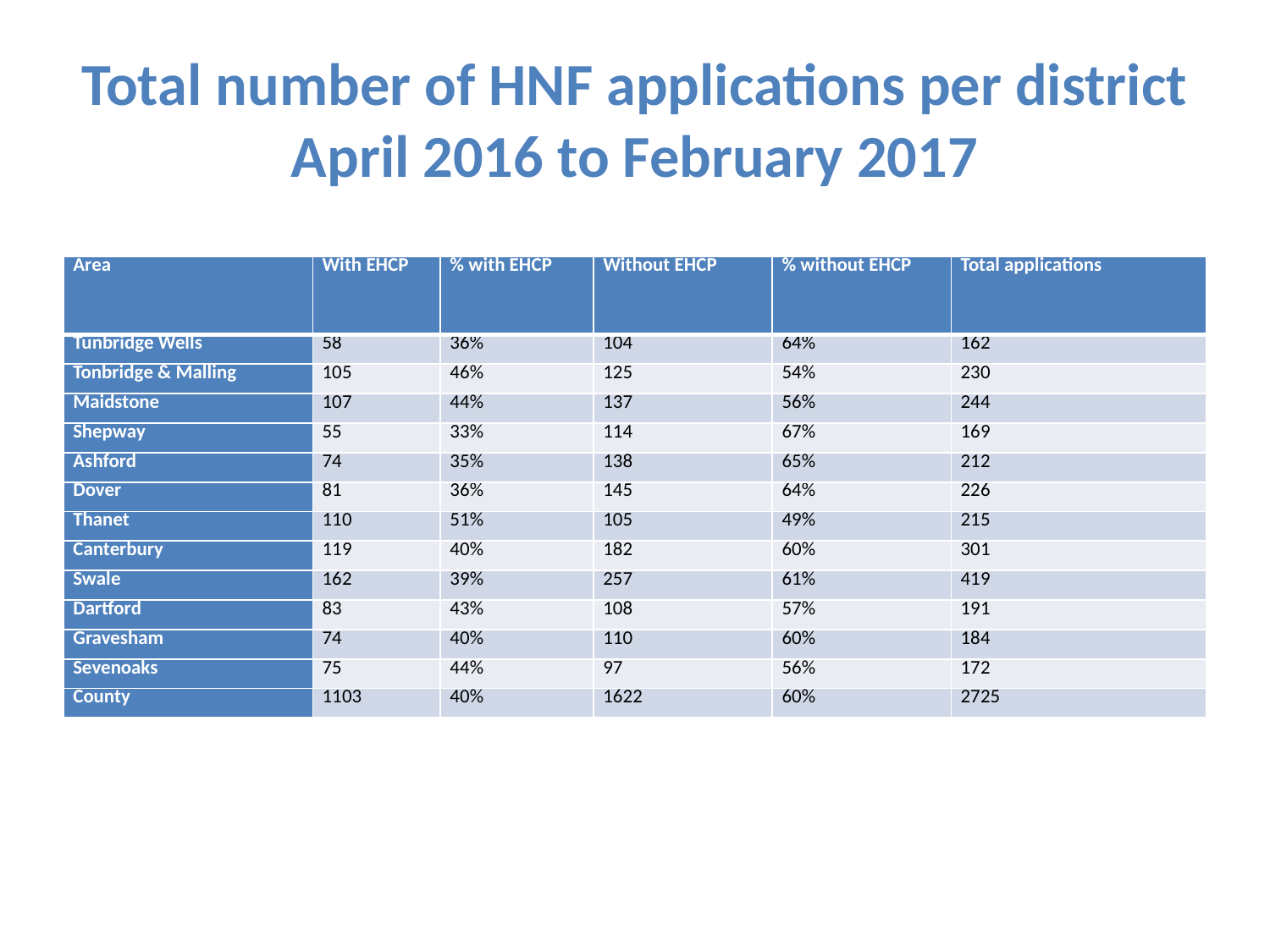

# Total number of HNF applications per district April 2016 to February 2017
| Area | With EHCP | % with EHCP | Without EHCP | % without EHCP | Total applications |
| --- | --- | --- | --- | --- | --- |
| Tunbridge Wells | 58 | 36% | 104 | 64% | 162 |
| Tonbridge & Malling | 105 | 46% | 125 | 54% | 230 |
| Maidstone | 107 | 44% | 137 | 56% | 244 |
| Shepway | 55 | 33% | 114 | 67% | 169 |
| Ashford | 74 | 35% | 138 | 65% | 212 |
| Dover | 81 | 36% | 145 | 64% | 226 |
| Thanet | 110 | 51% | 105 | 49% | 215 |
| Canterbury | 119 | 40% | 182 | 60% | 301 |
| Swale | 162 | 39% | 257 | 61% | 419 |
| Dartford | 83 | 43% | 108 | 57% | 191 |
| Gravesham | 74 | 40% | 110 | 60% | 184 |
| Sevenoaks | 75 | 44% | 97 | 56% | 172 |
| County | 1103 | 40% | 1622 | 60% | 2725 |